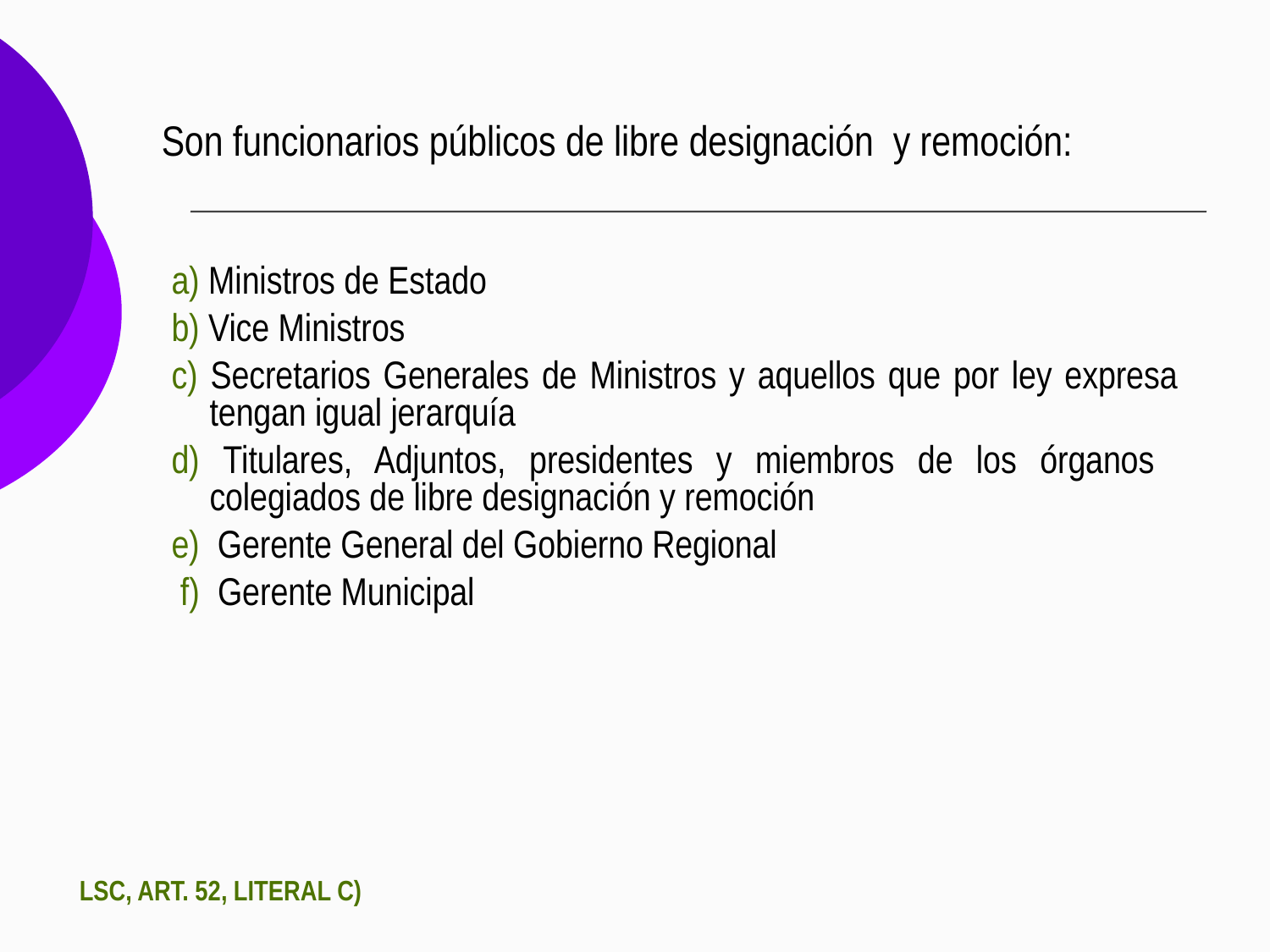

# Son funcionarios públicos de libre designación  y remoción:
a) Ministros de Estado
b) Vice Ministros
c) Secretarios Generales de Ministros y aquellos que por ley expresa tengan igual jerarquía
d) Titulares, Adjuntos, presidentes y miembros de los órganos  colegiados de libre designación y remoción
e)  Gerente General del Gobierno Regional
 f)  Gerente Municipal

LSC, ART. 52, LITERAL C)